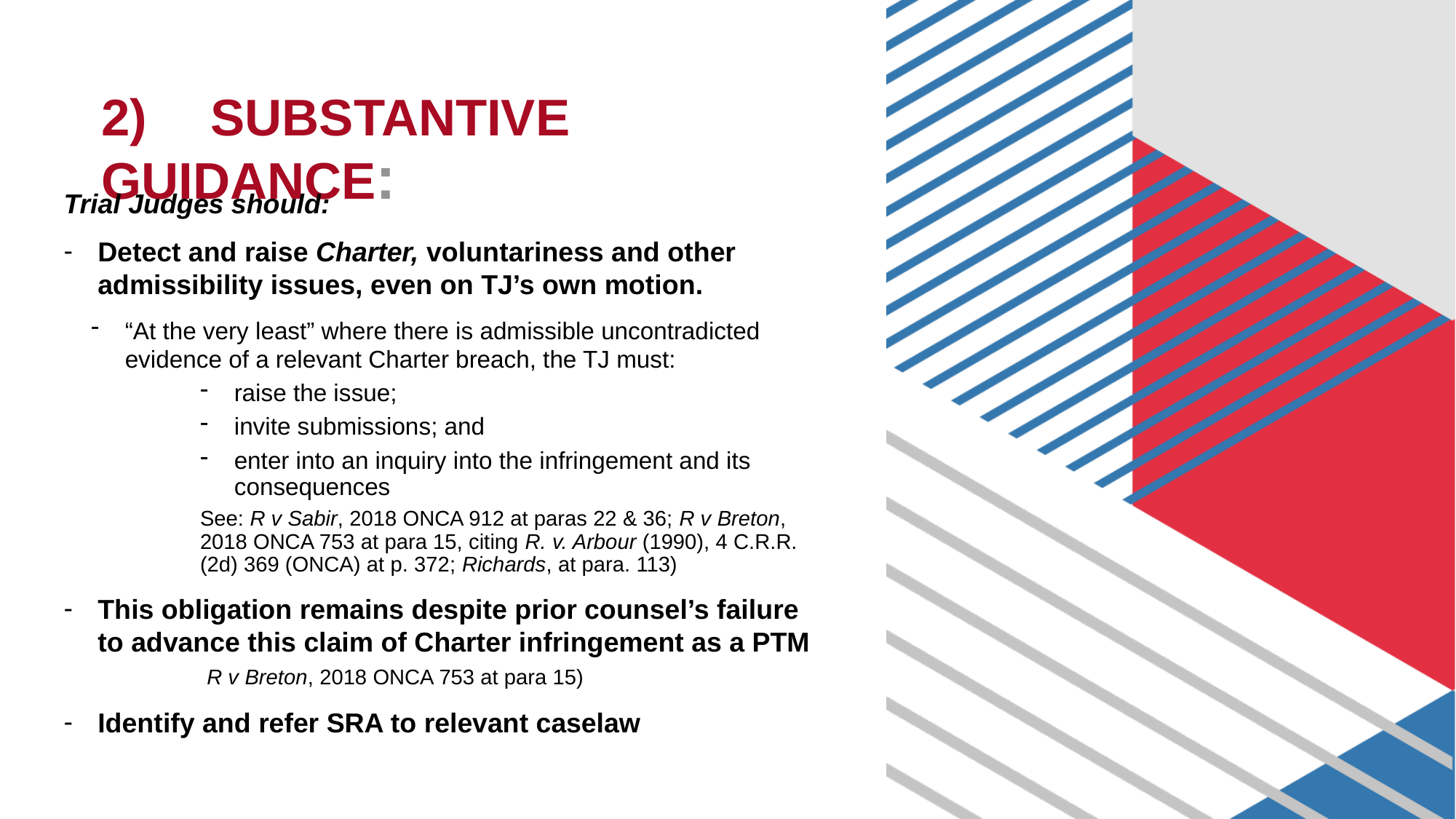

# 2)	SUBSTANTIVE GUIDANCE:
Trial Judges should:
Detect and raise Charter, voluntariness and other admissibility issues, even on TJ’s own motion.
“At the very least” where there is admissible uncontradicted evidence of a relevant Charter breach, the TJ must:
raise the issue;
invite submissions; and
enter into an inquiry into the infringement and its consequences
See: R v Sabir, 2018 ONCA 912 at paras 22 & 36; R v Breton, 2018 ONCA 753 at para 15, citing R. v. Arbour (1990), 4 C.R.R. (2d) 369 (ONCA) at p. 372; Richards, at para. 113)
This obligation remains despite prior counsel’s failure to advance this claim of Charter infringement as a PTM 	R v Breton, 2018 ONCA 753 at para 15)
Identify and refer SRA to relevant caselaw